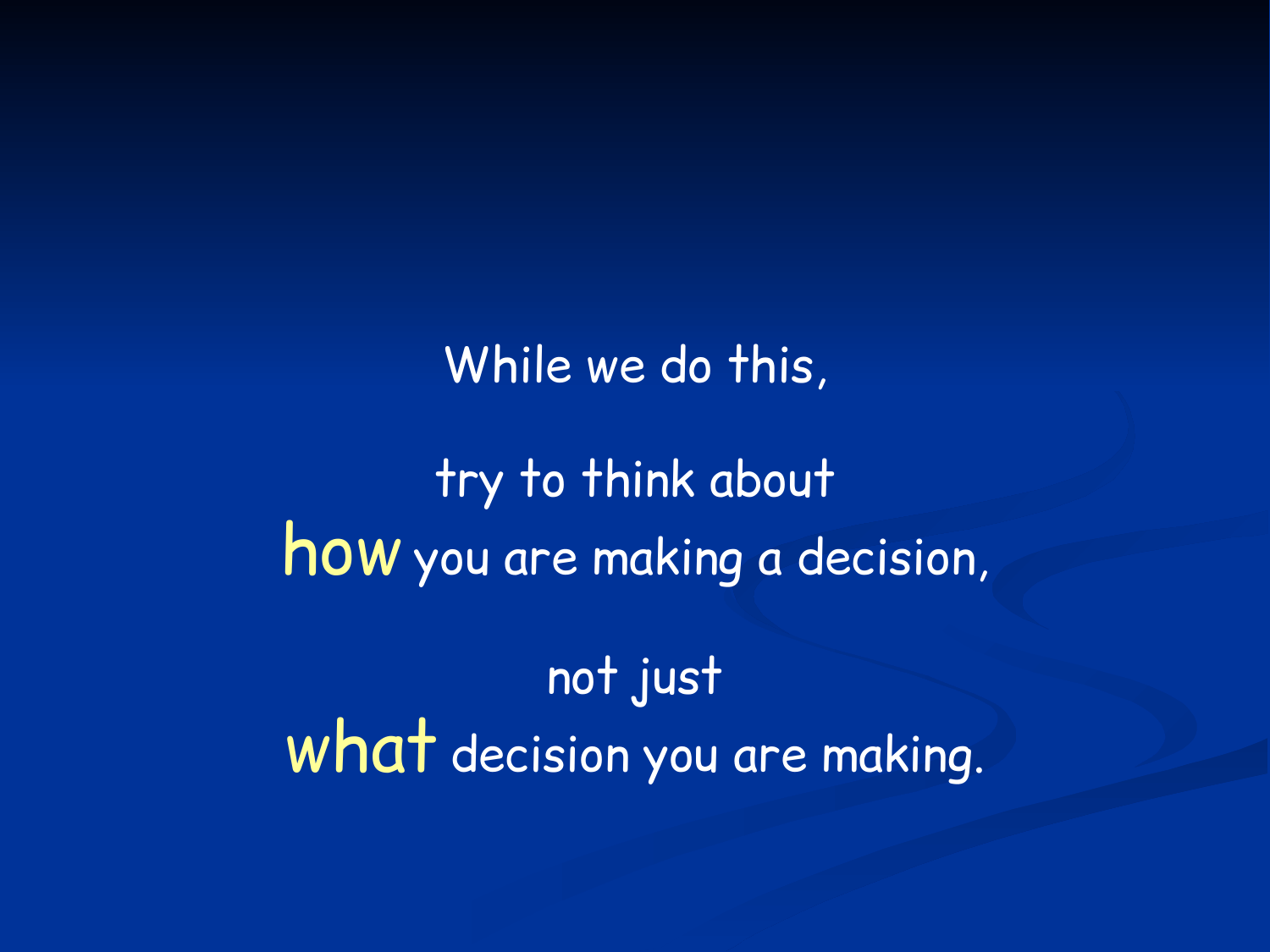

While we do this,

try to think about
how you are making a decision,

not just
what decision you are making.